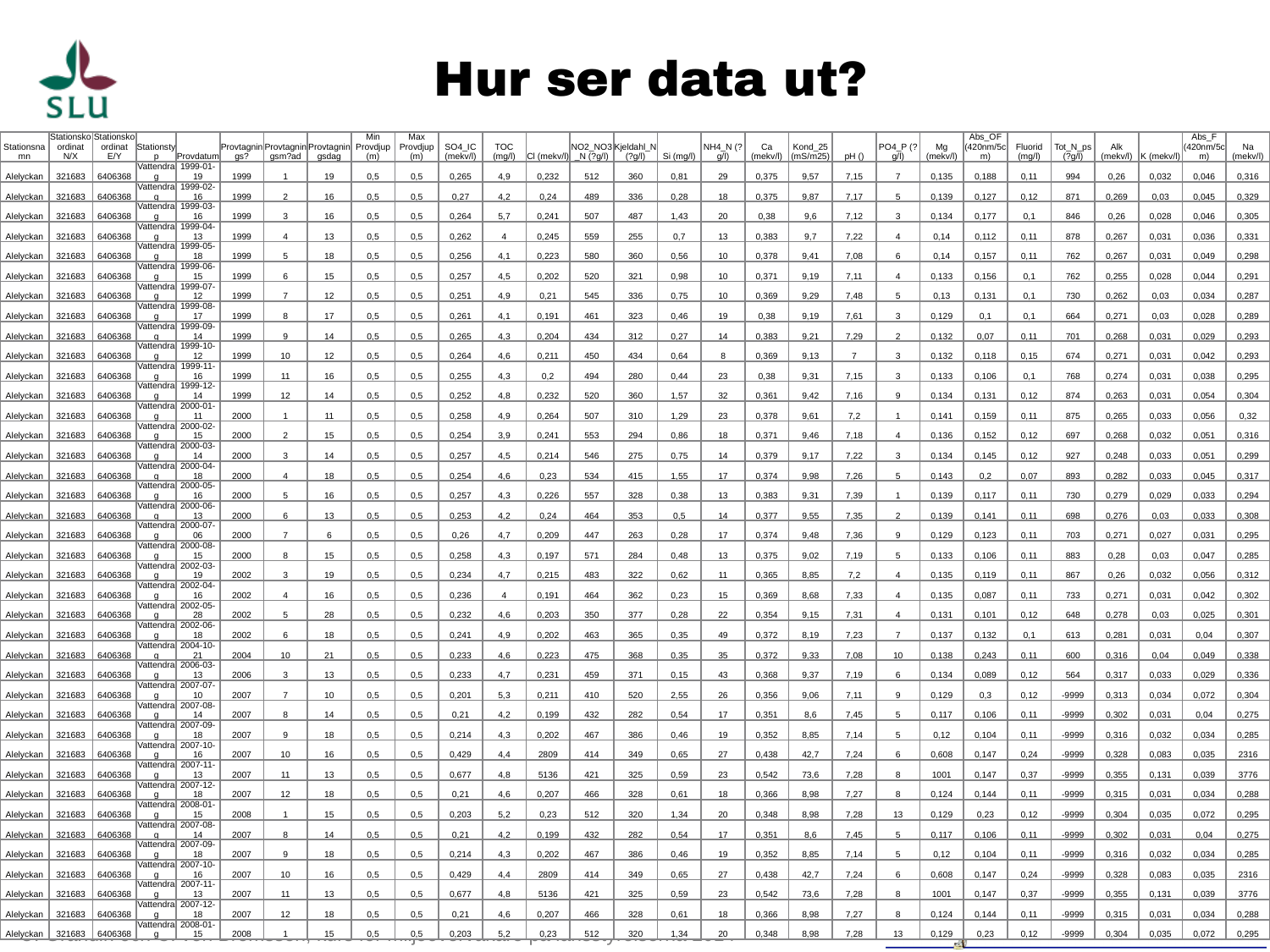

# Hur ser data ut?
| Stationsnamn | Stationskoordinat N/X | Stationskoordinat E/Y | Stationstyp | Provdatum | Provtagnings? | Provtagningsm?ad | Provtagningsdag | Min Provdjup (m) | Max Provdjup (m) | SO4\_IC (mekv/l) | TOC (mg/l) | Cl (mekv/l) | NO2\_NO3\_N (?g/l) | Kjeldahl\_N (?g/l) | Si (mg/l) | NH4\_N (?g/l) | Ca (mekv/l) | Kond\_25 (mS/m25) | pH () | PO4\_P (?g/l) | Mg (mekv/l) | Abs\_OF (420nm/5cm) | Fluorid (mg/l) | Tot\_N\_ps (?g/l) | Alk (mekv/l) | K (mekv/l) | Abs\_F (420nm/5cm) | Na (mekv/l) |
| --- | --- | --- | --- | --- | --- | --- | --- | --- | --- | --- | --- | --- | --- | --- | --- | --- | --- | --- | --- | --- | --- | --- | --- | --- | --- | --- | --- | --- |
| Alelyckan | 321683 | 6406368 | Vattendrag | 1999-01-19 | 1999 | 1 | 19 | 0,5 | 0,5 | 0,265 | 4,9 | 0,232 | 512 | 360 | 0,81 | 29 | 0,375 | 9,57 | 7,15 | 7 | 0,135 | 0,188 | 0,11 | 994 | 0,26 | 0,032 | 0,046 | 0,316 |
| Alelyckan | 321683 | 6406368 | Vattendrag | 1999-02-16 | 1999 | 2 | 16 | 0,5 | 0,5 | 0,27 | 4,2 | 0,24 | 489 | 336 | 0,28 | 18 | 0,375 | 9,87 | 7,17 | 5 | 0,139 | 0,127 | 0,12 | 871 | 0,269 | 0,03 | 0,045 | 0,329 |
| Alelyckan | 321683 | 6406368 | Vattendrag | 1999-03-16 | 1999 | 3 | 16 | 0,5 | 0,5 | 0,264 | 5,7 | 0,241 | 507 | 487 | 1,43 | 20 | 0,38 | 9,6 | 7,12 | 3 | 0,134 | 0,177 | 0,1 | 846 | 0,26 | 0,028 | 0,046 | 0,305 |
| Alelyckan | 321683 | 6406368 | Vattendrag | 1999-04-13 | 1999 | 4 | 13 | 0,5 | 0,5 | 0,262 | 4 | 0,245 | 559 | 255 | 0,7 | 13 | 0,383 | 9,7 | 7,22 | 4 | 0,14 | 0,112 | 0,11 | 878 | 0,267 | 0,031 | 0,036 | 0,331 |
| Alelyckan | 321683 | 6406368 | Vattendrag | 1999-05-18 | 1999 | 5 | 18 | 0,5 | 0,5 | 0,256 | 4,1 | 0,223 | 580 | 360 | 0,56 | 10 | 0,378 | 9,41 | 7,08 | 6 | 0,14 | 0,157 | 0,11 | 762 | 0,267 | 0,031 | 0,049 | 0,298 |
| Alelyckan | 321683 | 6406368 | Vattendrag | 1999-06-15 | 1999 | 6 | 15 | 0,5 | 0,5 | 0,257 | 4,5 | 0,202 | 520 | 321 | 0,98 | 10 | 0,371 | 9,19 | 7,11 | 4 | 0,133 | 0,156 | 0,1 | 762 | 0,255 | 0,028 | 0,044 | 0,291 |
| Alelyckan | 321683 | 6406368 | Vattendrag | 1999-07-12 | 1999 | 7 | 12 | 0,5 | 0,5 | 0,251 | 4,9 | 0,21 | 545 | 336 | 0,75 | 10 | 0,369 | 9,29 | 7,48 | 5 | 0,13 | 0,131 | 0,1 | 730 | 0,262 | 0,03 | 0,034 | 0,287 |
| Alelyckan | 321683 | 6406368 | Vattendrag | 1999-08-17 | 1999 | 8 | 17 | 0,5 | 0,5 | 0,261 | 4,1 | 0,191 | 461 | 323 | 0,46 | 19 | 0,38 | 9,19 | 7,61 | 3 | 0,129 | 0,1 | 0,1 | 664 | 0,271 | 0,03 | 0,028 | 0,289 |
| Alelyckan | 321683 | 6406368 | Vattendrag | 1999-09-14 | 1999 | 9 | 14 | 0,5 | 0,5 | 0,265 | 4,3 | 0,204 | 434 | 312 | 0,27 | 14 | 0,383 | 9,21 | 7,29 | 2 | 0,132 | 0,07 | 0,11 | 701 | 0,268 | 0,031 | 0,029 | 0,293 |
| Alelyckan | 321683 | 6406368 | Vattendrag | 1999-10-12 | 1999 | 10 | 12 | 0,5 | 0,5 | 0,264 | 4,6 | 0,211 | 450 | 434 | 0,64 | 8 | 0,369 | 9,13 | 7 | 3 | 0,132 | 0,118 | 0,15 | 674 | 0,271 | 0,031 | 0,042 | 0,293 |
| Alelyckan | 321683 | 6406368 | Vattendrag | 1999-11-16 | 1999 | 11 | 16 | 0,5 | 0,5 | 0,255 | 4,3 | 0,2 | 494 | 280 | 0,44 | 23 | 0,38 | 9,31 | 7,15 | 3 | 0,133 | 0,106 | 0,1 | 768 | 0,274 | 0,031 | 0,038 | 0,295 |
| Alelyckan | 321683 | 6406368 | Vattendrag | 1999-12-14 | 1999 | 12 | 14 | 0,5 | 0,5 | 0,252 | 4,8 | 0,232 | 520 | 360 | 1,57 | 32 | 0,361 | 9,42 | 7,16 | 9 | 0,134 | 0,131 | 0,12 | 874 | 0,263 | 0,031 | 0,054 | 0,304 |
| Alelyckan | 321683 | 6406368 | Vattendrag | 2000-01-11 | 2000 | 1 | 11 | 0,5 | 0,5 | 0,258 | 4,9 | 0,264 | 507 | 310 | 1,29 | 23 | 0,378 | 9,61 | 7,2 | 1 | 0,141 | 0,159 | 0,11 | 875 | 0,265 | 0,033 | 0,056 | 0,32 |
| Alelyckan | 321683 | 6406368 | Vattendrag | 2000-02-15 | 2000 | 2 | 15 | 0,5 | 0,5 | 0,254 | 3,9 | 0,241 | 553 | 294 | 0,86 | 18 | 0,371 | 9,46 | 7,18 | 4 | 0,136 | 0,152 | 0,12 | 697 | 0,268 | 0,032 | 0,051 | 0,316 |
| Alelyckan | 321683 | 6406368 | Vattendrag | 2000-03-14 | 2000 | 3 | 14 | 0,5 | 0,5 | 0,257 | 4,5 | 0,214 | 546 | 275 | 0,75 | 14 | 0,379 | 9,17 | 7,22 | 3 | 0,134 | 0,145 | 0,12 | 927 | 0,248 | 0,033 | 0,051 | 0,299 |
| Alelyckan | 321683 | 6406368 | Vattendrag | 2000-04-18 | 2000 | 4 | 18 | 0,5 | 0,5 | 0,254 | 4,6 | 0,23 | 534 | 415 | 1,55 | 17 | 0,374 | 9,98 | 7,26 | 5 | 0,143 | 0,2 | 0,07 | 893 | 0,282 | 0,033 | 0,045 | 0,317 |
| Alelyckan | 321683 | 6406368 | Vattendrag | 2000-05-16 | 2000 | 5 | 16 | 0,5 | 0,5 | 0,257 | 4,3 | 0,226 | 557 | 328 | 0,38 | 13 | 0,383 | 9,31 | 7,39 | 1 | 0,139 | 0,117 | 0,11 | 730 | 0,279 | 0,029 | 0,033 | 0,294 |
| Alelyckan | 321683 | 6406368 | Vattendrag | 2000-06-13 | 2000 | 6 | 13 | 0,5 | 0,5 | 0,253 | 4,2 | 0,24 | 464 | 353 | 0,5 | 14 | 0,377 | 9,55 | 7,35 | 2 | 0,139 | 0,141 | 0,11 | 698 | 0,276 | 0,03 | 0,033 | 0,308 |
| Alelyckan | 321683 | 6406368 | Vattendrag | 2000-07-06 | 2000 | 7 | 6 | 0,5 | 0,5 | 0,26 | 4,7 | 0,209 | 447 | 263 | 0,28 | 17 | 0,374 | 9,48 | 7,36 | 9 | 0,129 | 0,123 | 0,11 | 703 | 0,271 | 0,027 | 0,031 | 0,295 |
| Alelyckan | 321683 | 6406368 | Vattendrag | 2000-08-15 | 2000 | 8 | 15 | 0,5 | 0,5 | 0,258 | 4,3 | 0,197 | 571 | 284 | 0,48 | 13 | 0,375 | 9,02 | 7,19 | 5 | 0,133 | 0,106 | 0,11 | 883 | 0,28 | 0,03 | 0,047 | 0,285 |
| Alelyckan | 321683 | 6406368 | Vattendrag | 2002-03-19 | 2002 | 3 | 19 | 0,5 | 0,5 | 0,234 | 4,7 | 0,215 | 483 | 322 | 0,62 | 11 | 0,365 | 8,85 | 7,2 | 4 | 0,135 | 0,119 | 0,11 | 867 | 0,26 | 0,032 | 0,056 | 0,312 |
| Alelyckan | 321683 | 6406368 | Vattendrag | 2002-04-16 | 2002 | 4 | 16 | 0,5 | 0,5 | 0,236 | 4 | 0,191 | 464 | 362 | 0,23 | 15 | 0,369 | 8,68 | 7,33 | 4 | 0,135 | 0,087 | 0,11 | 733 | 0,271 | 0,031 | 0,042 | 0,302 |
| Alelyckan | 321683 | 6406368 | Vattendrag | 2002-05-28 | 2002 | 5 | 28 | 0,5 | 0,5 | 0,232 | 4,6 | 0,203 | 350 | 377 | 0,28 | 22 | 0,354 | 9,15 | 7,31 | 4 | 0,131 | 0,101 | 0,12 | 648 | 0,278 | 0,03 | 0,025 | 0,301 |
| Alelyckan | 321683 | 6406368 | Vattendrag | 2002-06-18 | 2002 | 6 | 18 | 0,5 | 0,5 | 0,241 | 4,9 | 0,202 | 463 | 365 | 0,35 | 49 | 0,372 | 8,19 | 7,23 | 7 | 0,137 | 0,132 | 0,1 | 613 | 0,281 | 0,031 | 0,04 | 0,307 |
| Alelyckan | 321683 | 6406368 | Vattendrag | 2004-10-21 | 2004 | 10 | 21 | 0,5 | 0,5 | 0,233 | 4,6 | 0,223 | 475 | 368 | 0,35 | 35 | 0,372 | 9,33 | 7,08 | 10 | 0,138 | 0,243 | 0,11 | 600 | 0,316 | 0,04 | 0,049 | 0,338 |
| Alelyckan | 321683 | 6406368 | Vattendrag | 2006-03-13 | 2006 | 3 | 13 | 0,5 | 0,5 | 0,233 | 4,7 | 0,231 | 459 | 371 | 0,15 | 43 | 0,368 | 9,37 | 7,19 | 6 | 0,134 | 0,089 | 0,12 | 564 | 0,317 | 0,033 | 0,029 | 0,336 |
| Alelyckan | 321683 | 6406368 | Vattendrag | 2007-07-10 | 2007 | 7 | 10 | 0,5 | 0,5 | 0,201 | 5,3 | 0,211 | 410 | 520 | 2,55 | 26 | 0,356 | 9,06 | 7,11 | 9 | 0,129 | 0,3 | 0,12 | -9999 | 0,313 | 0,034 | 0,072 | 0,304 |
| Alelyckan | 321683 | 6406368 | Vattendrag | 2007-08-14 | 2007 | 8 | 14 | 0,5 | 0,5 | 0,21 | 4,2 | 0,199 | 432 | 282 | 0,54 | 17 | 0,351 | 8,6 | 7,45 | 5 | 0,117 | 0,106 | 0,11 | -9999 | 0,302 | 0,031 | 0,04 | 0,275 |
| Alelyckan | 321683 | 6406368 | Vattendrag | 2007-09-18 | 2007 | 9 | 18 | 0,5 | 0,5 | 0,214 | 4,3 | 0,202 | 467 | 386 | 0,46 | 19 | 0,352 | 8,85 | 7,14 | 5 | 0,12 | 0,104 | 0,11 | -9999 | 0,316 | 0,032 | 0,034 | 0,285 |
| Alelyckan | 321683 | 6406368 | Vattendrag | 2007-10-16 | 2007 | 10 | 16 | 0,5 | 0,5 | 0,429 | 4,4 | 2809 | 414 | 349 | 0,65 | 27 | 0,438 | 42,7 | 7,24 | 6 | 0,608 | 0,147 | 0,24 | -9999 | 0,328 | 0,083 | 0,035 | 2316 |
| Alelyckan | 321683 | 6406368 | Vattendrag | 2007-11-13 | 2007 | 11 | 13 | 0,5 | 0,5 | 0,677 | 4,8 | 5136 | 421 | 325 | 0,59 | 23 | 0,542 | 73,6 | 7,28 | 8 | 1001 | 0,147 | 0,37 | -9999 | 0,355 | 0,131 | 0,039 | 3776 |
| Alelyckan | 321683 | 6406368 | Vattendrag | 2007-12-18 | 2007 | 12 | 18 | 0,5 | 0,5 | 0,21 | 4,6 | 0,207 | 466 | 328 | 0,61 | 18 | 0,366 | 8,98 | 7,27 | 8 | 0,124 | 0,144 | 0,11 | -9999 | 0,315 | 0,031 | 0,034 | 0,288 |
| Alelyckan | 321683 | 6406368 | Vattendrag | 2008-01-15 | 2008 | 1 | 15 | 0,5 | 0,5 | 0,203 | 5,2 | 0,23 | 512 | 320 | 1,34 | 20 | 0,348 | 8,98 | 7,28 | 13 | 0,129 | 0,23 | 0,12 | -9999 | 0,304 | 0,035 | 0,072 | 0,295 |
| Alelyckan | 321683 | 6406368 | Vattendrag | 2007-08-14 | 2007 | 8 | 14 | 0,5 | 0,5 | 0,21 | 4,2 | 0,199 | 432 | 282 | 0,54 | 17 | 0,351 | 8,6 | 7,45 | 5 | 0,117 | 0,106 | 0,11 | -9999 | 0,302 | 0,031 | 0,04 | 0,275 |
| Alelyckan | 321683 | 6406368 | Vattendrag | 2007-09-18 | 2007 | 9 | 18 | 0,5 | 0,5 | 0,214 | 4,3 | 0,202 | 467 | 386 | 0,46 | 19 | 0,352 | 8,85 | 7,14 | 5 | 0,12 | 0,104 | 0,11 | -9999 | 0,316 | 0,032 | 0,034 | 0,285 |
| Alelyckan | 321683 | 6406368 | Vattendrag | 2007-10-16 | 2007 | 10 | 16 | 0,5 | 0,5 | 0,429 | 4,4 | 2809 | 414 | 349 | 0,65 | 27 | 0,438 | 42,7 | 7,24 | 6 | 0,608 | 0,147 | 0,24 | -9999 | 0,328 | 0,083 | 0,035 | 2316 |
| Alelyckan | 321683 | 6406368 | Vattendrag | 2007-11-13 | 2007 | 11 | 13 | 0,5 | 0,5 | 0,677 | 4,8 | 5136 | 421 | 325 | 0,59 | 23 | 0,542 | 73,6 | 7,28 | 8 | 1001 | 0,147 | 0,37 | -9999 | 0,355 | 0,131 | 0,039 | 3776 |
| Alelyckan | 321683 | 6406368 | Vattendrag | 2007-12-18 | 2007 | 12 | 18 | 0,5 | 0,5 | 0,21 | 4,6 | 0,207 | 466 | 328 | 0,61 | 18 | 0,366 | 8,98 | 7,27 | 8 | 0,124 | 0,144 | 0,11 | -9999 | 0,315 | 0,031 | 0,034 | 0,288 |
| Alelyckan | 321683 | 6406368 | Vattendrag | 2008-01-15 | 2008 | 1 | 15 | 0,5 | 0,5 | 0,203 | 5,2 | 0,23 | 512 | 320 | 1,34 | 20 | 0,348 | 8,98 | 7,28 | 13 | 0,129 | 0,23 | 0,12 | -9999 | 0,304 | 0,035 | 0,072 | 0,295 |
Always good to have a look at the relationships!